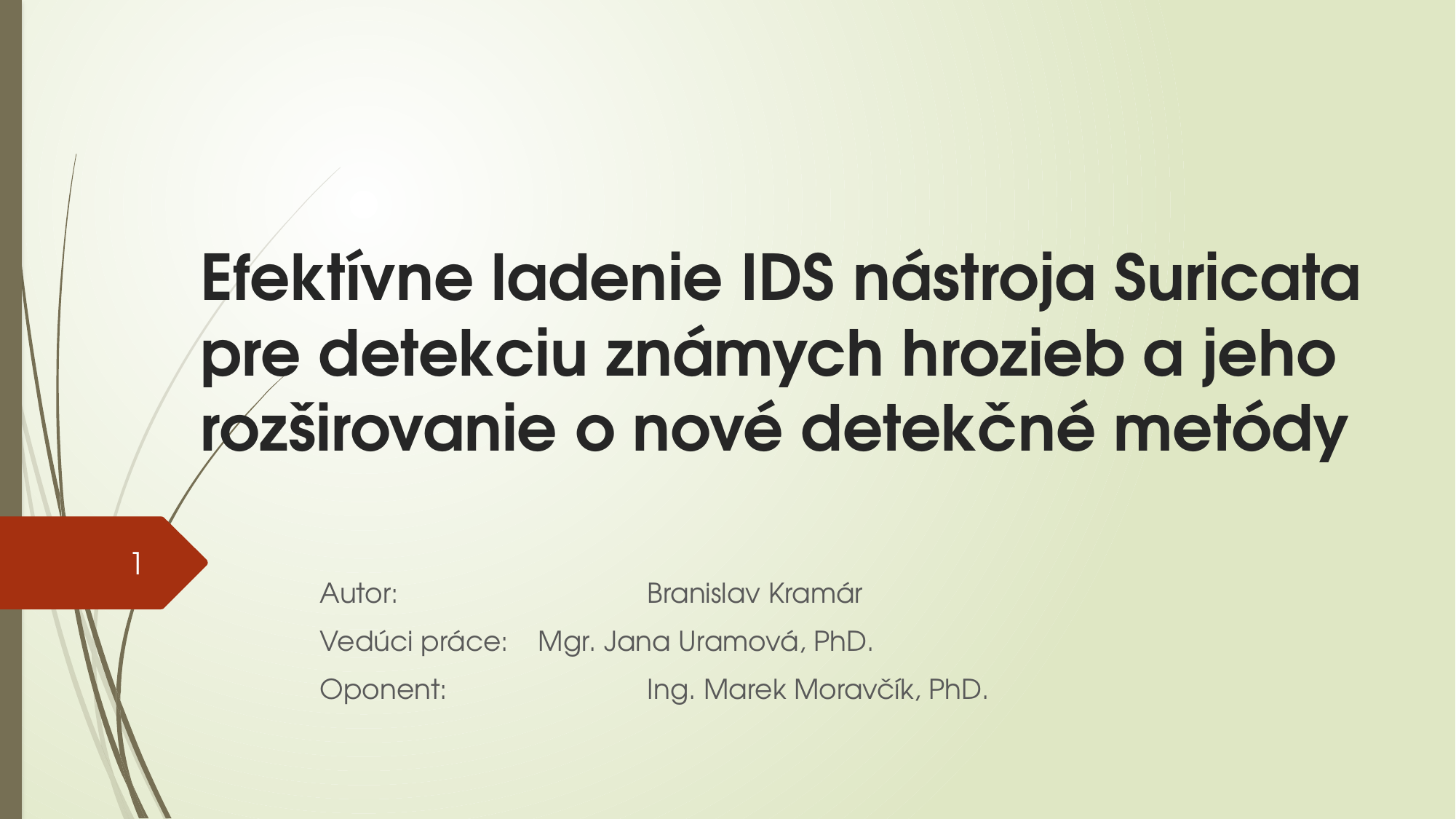

# Efektívne ladenie IDS nástroja Suricata pre detekciu známych hrozieb a jeho rozširovanie o nové detekčné metódy
1
Autor: 			Branislav Kramár
Vedúci práce: 	Mgr. Jana Uramová, PhD.
Oponent: 		Ing. Marek Moravčík, PhD.